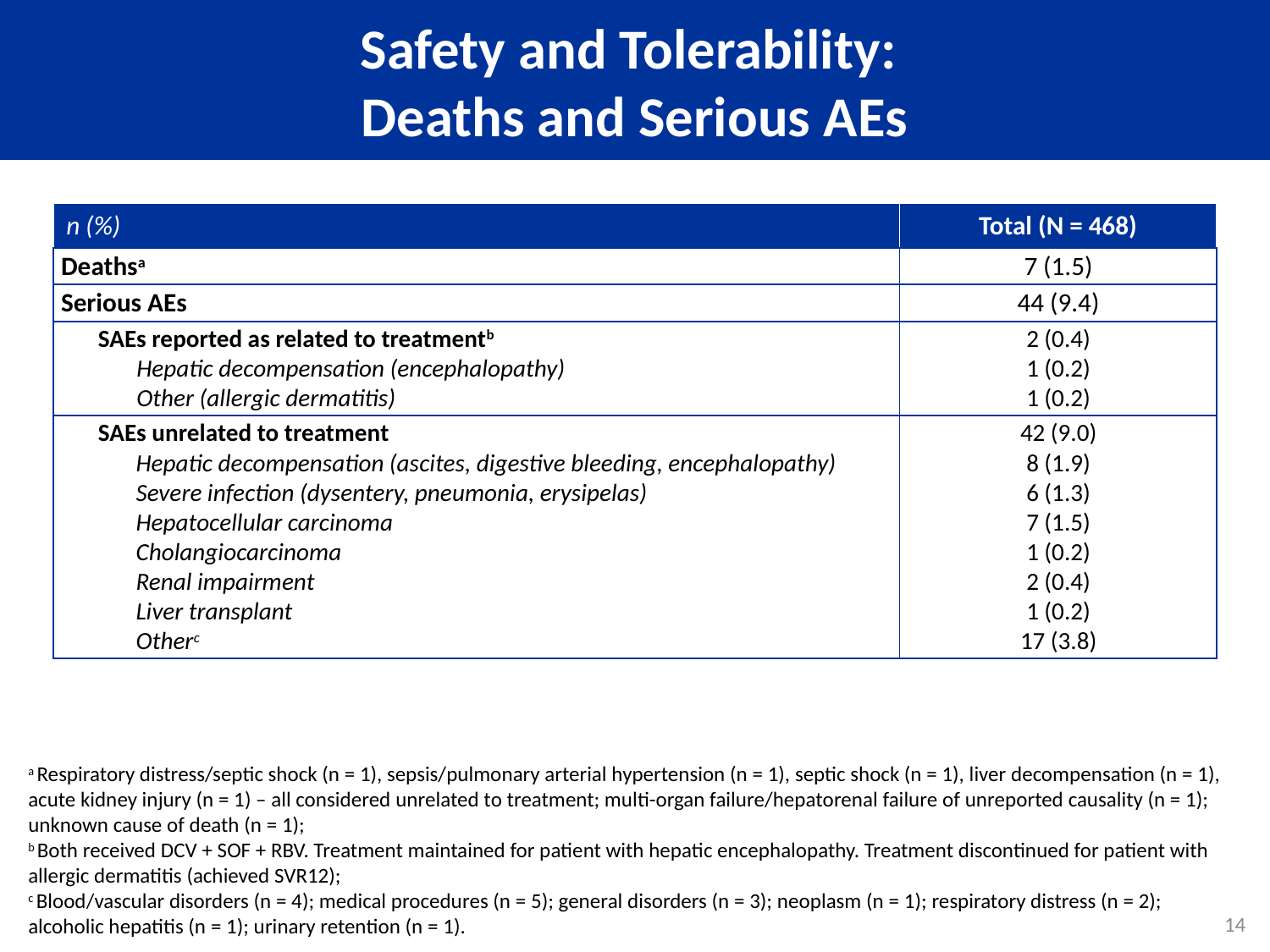

# Safety and Tolerability: Deaths and Serious AEs
| n (%) | Total (N = 468) |
| --- | --- |
| Deathsa | 7 (1.5) |
| Serious AEs | 44 (9.4) |
| SAEs reported as related to treatmentb Hepatic decompensation (encephalopathy) Other (allergic dermatitis) | 2 (0.4) 1 (0.2) 1 (0.2) |
| SAEs unrelated to treatment Hepatic decompensation (ascites, digestive bleeding, encephalopathy) Severe infection (dysentery, pneumonia, erysipelas) Hepatocellular carcinoma Cholangiocarcinoma Renal impairment Liver transplant Otherc | 42 (9.0) 8 (1.9) 6 (1.3) 7 (1.5) 1 (0.2) 2 (0.4) 1 (0.2) 17 (3.8) |
a Respiratory distress/septic shock (n = 1), sepsis/pulmonary arterial hypertension (n = 1), septic shock (n = 1), liver decompensation (n = 1),
acute kidney injury (n = 1) – all considered unrelated to treatment; multi-organ failure/hepatorenal failure of unreported causality (n = 1);
unknown cause of death (n = 1);
b Both received DCV + SOF + RBV. Treatment maintained for patient with hepatic encephalopathy. Treatment discontinued for patient with
allergic dermatitis (achieved SVR12);
c Blood/vascular disorders (n = 4); medical procedures (n = 5); general disorders (n = 3); neoplasm (n = 1); respiratory distress (n = 2);
alcoholic hepatitis (n = 1); urinary retention (n = 1).
14